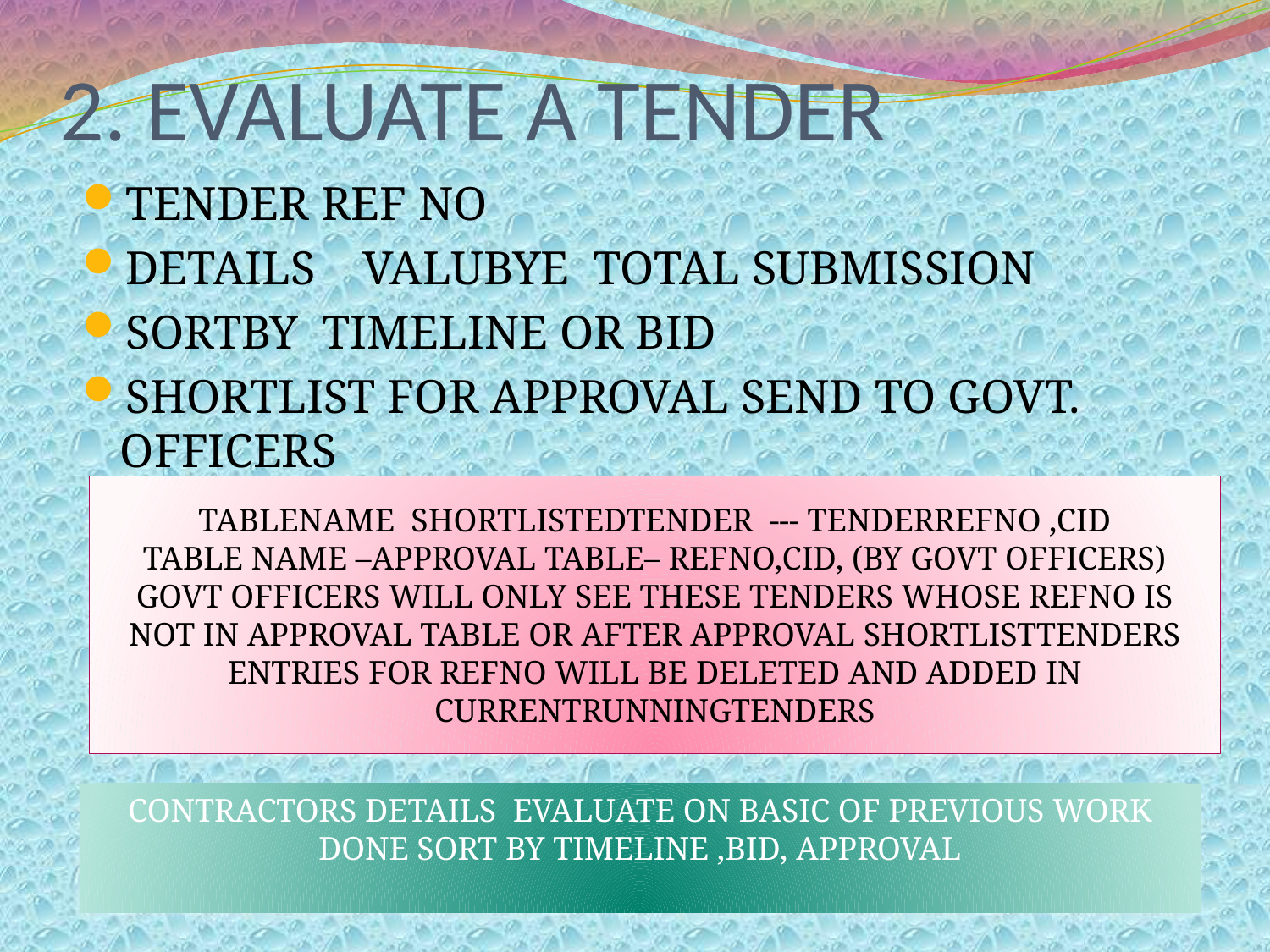

# 2. EVALUATE A TENDER
TENDER REF NO
DETAILS    VALUBYE  TOTAL SUBMISSION
SORTBY  TIMELINE OR BID
SHORTLIST FOR APPROVAL SEND TO GOVT. OFFICERS

TABLENAME  SHORTLISTEDTENDER  --- TENDERREFNO ,CID
TABLE NAME –APPROVAL TABLE– REFNO,CID, (BY GOVT OFFICERS)
GOVT OFFICERS WILL ONLY SEE THESE TENDERS WHOSE REFNO IS NOT IN APPROVAL TABLE OR AFTER APPROVAL SHORTLISTTENDERS ENTRIES FOR REFNO WILL BE DELETED AND ADDED IN CURRENTRUNNINGTENDERS
CONTRACTORS DETAILS  EVALUATE ON BASIC OF PREVIOUS WORK DONE SORT BY TIMELINE ,BID, APPROVAL